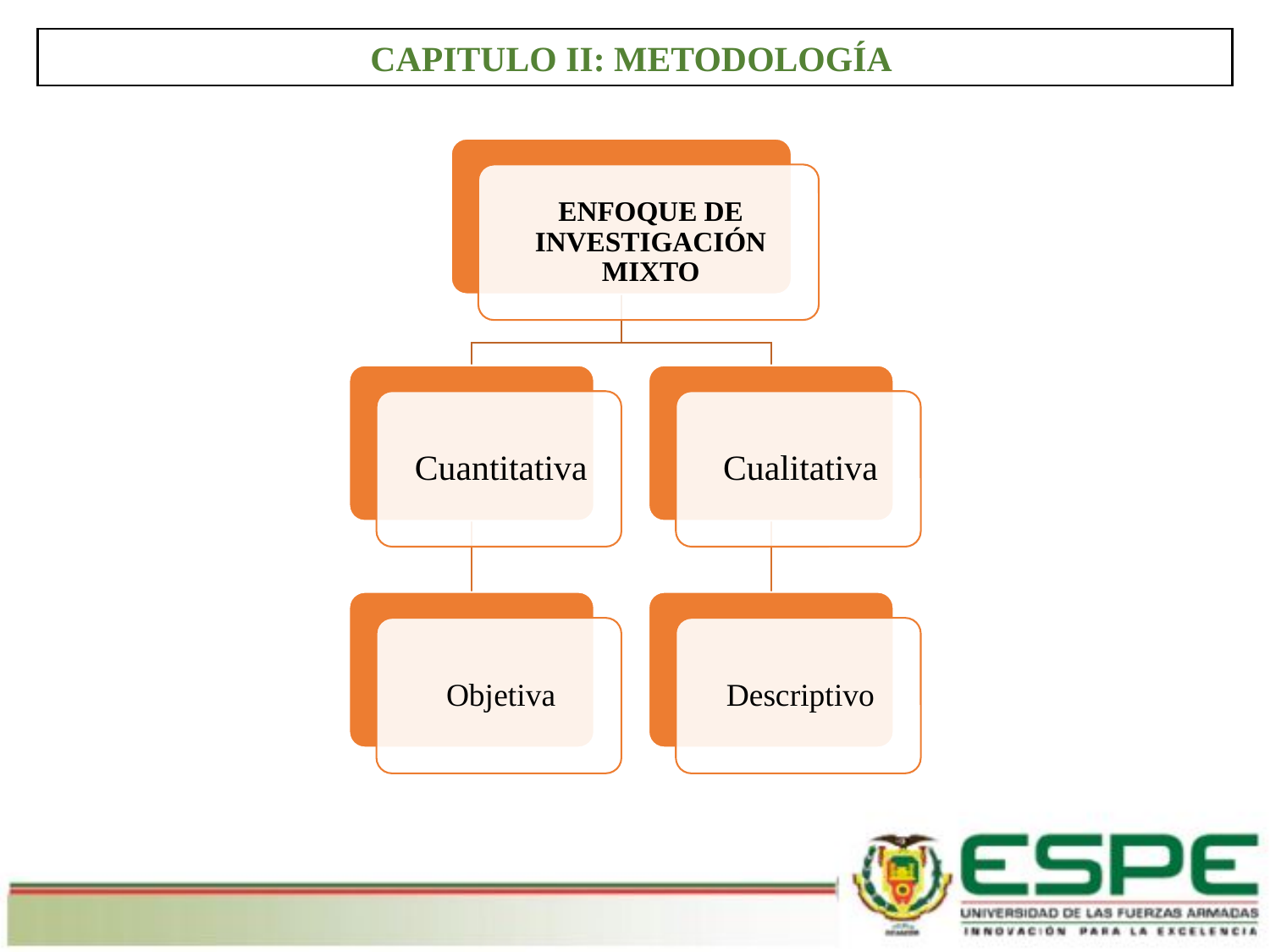

# CAPITULO II: METODOLOGÍA
ENFOQUE DE INVESTIGACIÓN MIXTO
Cuantitativa
Objetiva
Cualitativa
Descriptivo